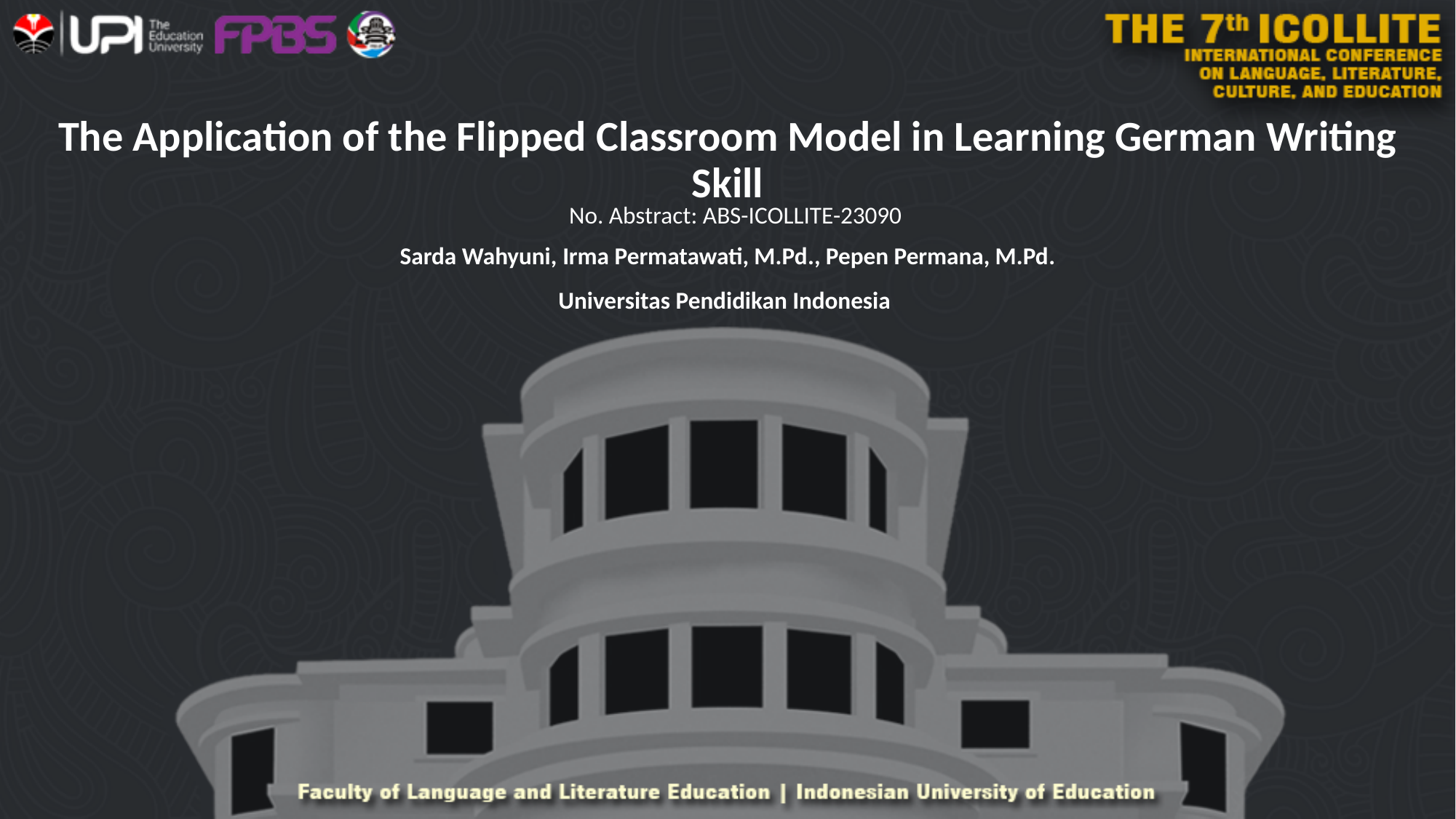

# The Application of the Flipped Classroom Model in Learning German Writing Skill
No. Abstract: ABS-ICOLLITE-23090
Sarda Wahyuni, Irma Permatawati, M.Pd., Pepen Permana, M.Pd.
Universitas Pendidikan Indonesia